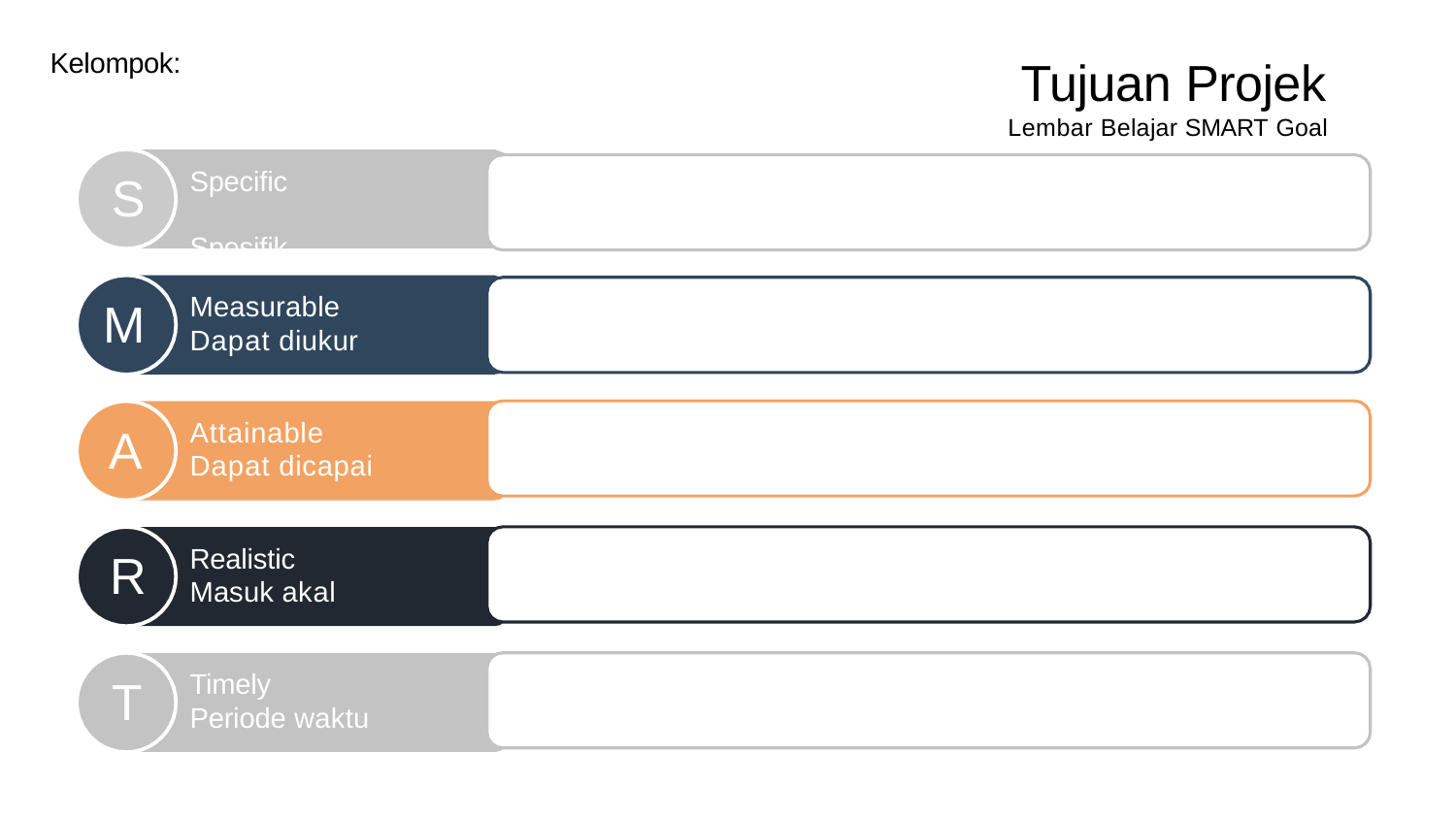

# Kelompok:
Tujuan Projek
Lembar Belajar SMART Goal

Speciﬁc  Spesiﬁk
S

Measurable  Dapat diukur
M

Attainable  Dapat dicapai
A

Realistic  Masuk akal
R

Timely  Periode waktu
T